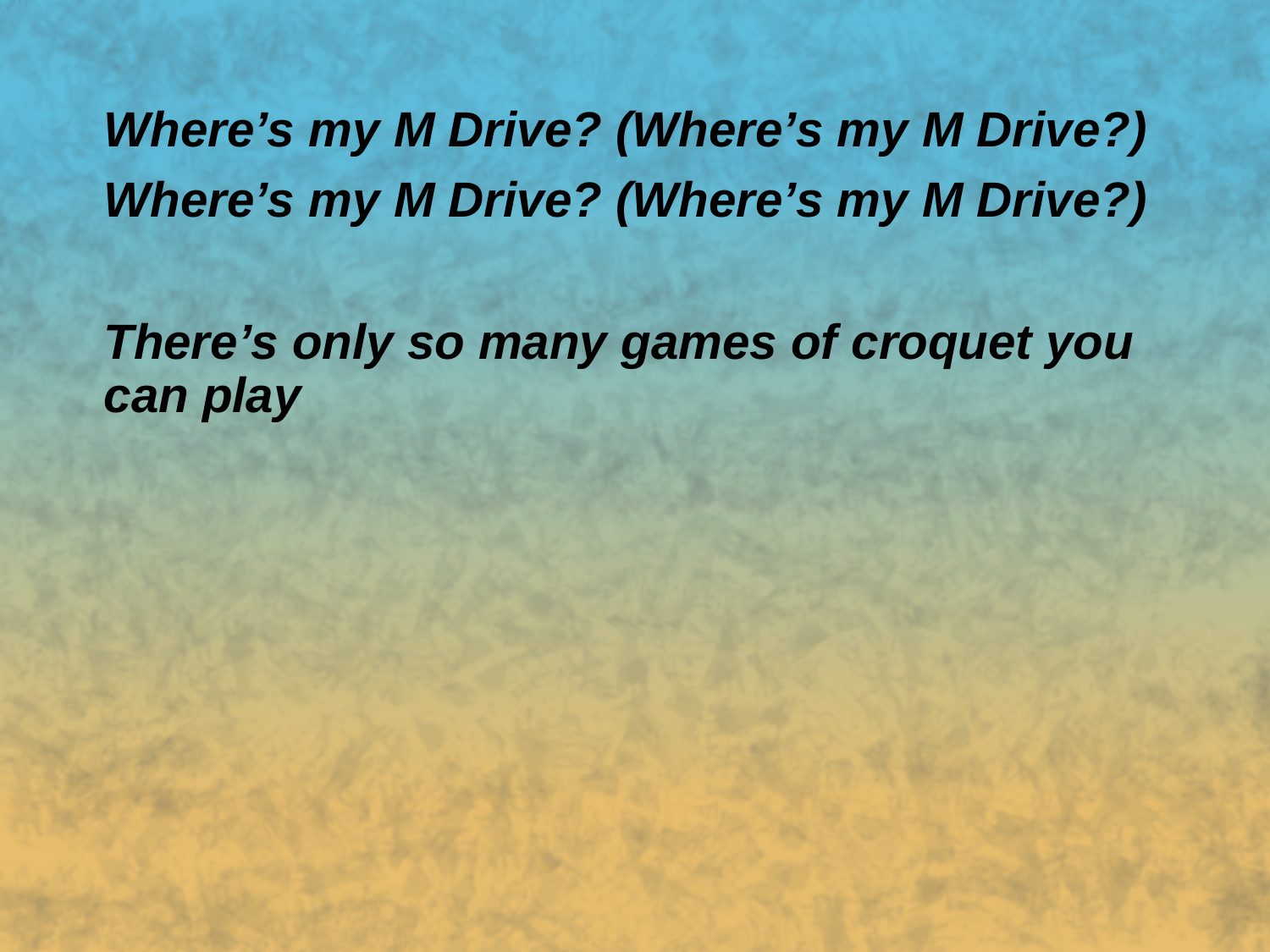

Where’s my M Drive? (Where’s my M Drive?)
Where’s my M Drive? (Where’s my M Drive?)

There’s only so many games of croquet you can play